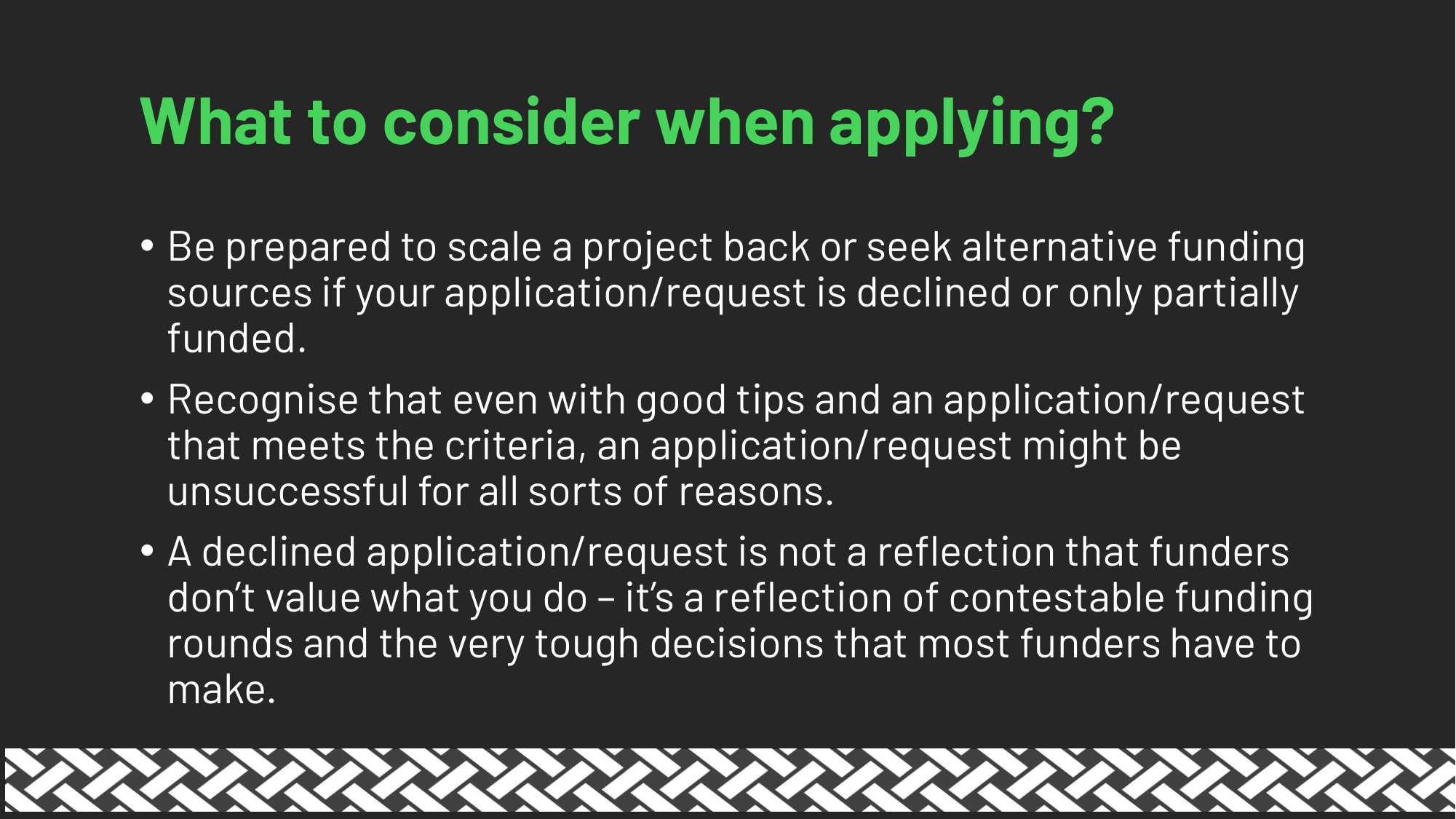

What to consider when applying?
Be prepared to scale a project back or seek alternative funding sources if your application/request is declined or only partially funded.
Recognise that even with good tips and an application/request that meets the criteria, an application/request might be unsuccessful for all sorts of reasons.
A declined application/request is not a reflection that funders don’t value what you do – it’s a reflection of contestable funding rounds and the very tough decisions that most funders have to make.